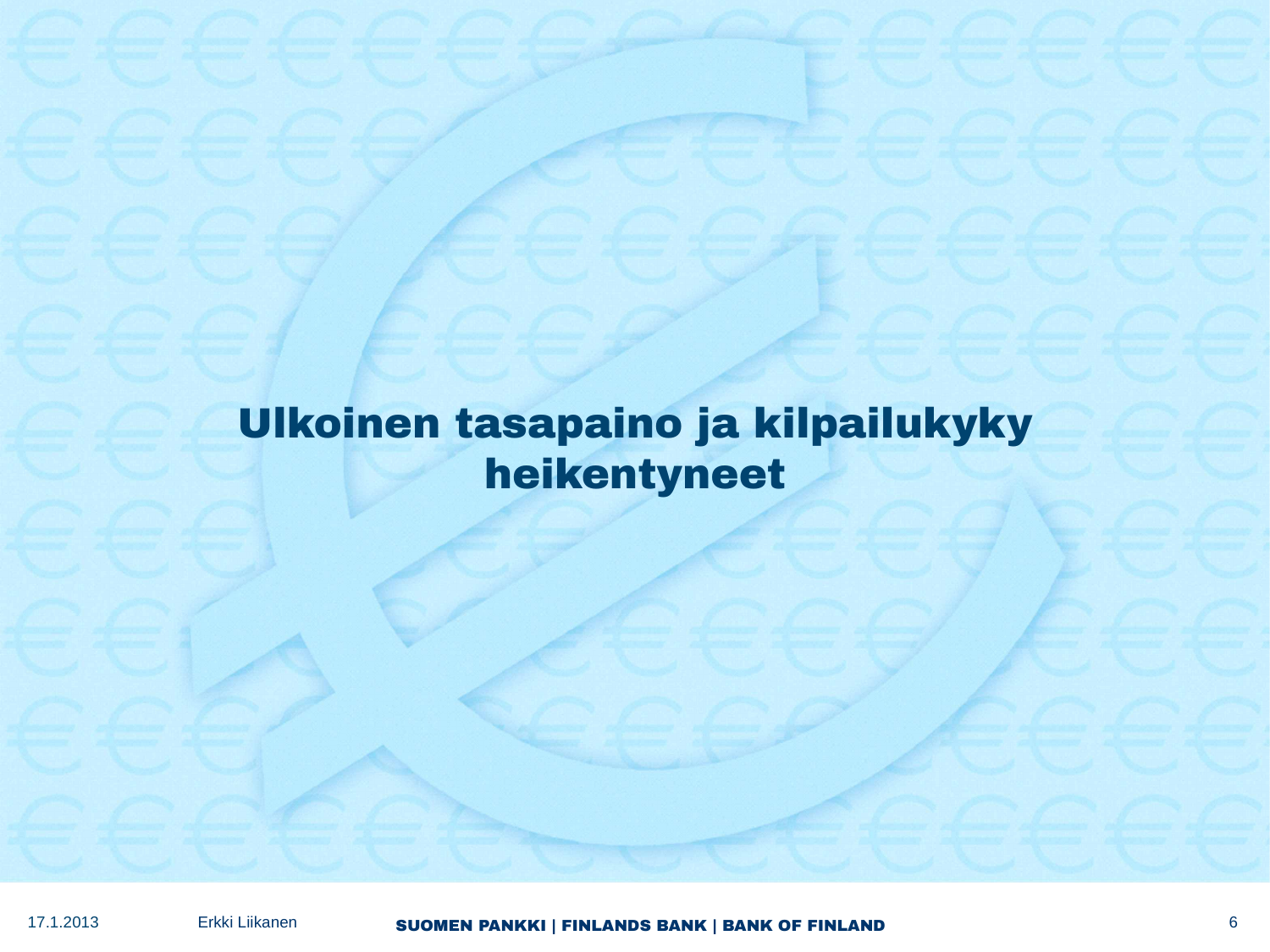

# Ulkoinen tasapaino ja kilpailukyky heikentyneet
6
17.1.2013
Erkki Liikanen